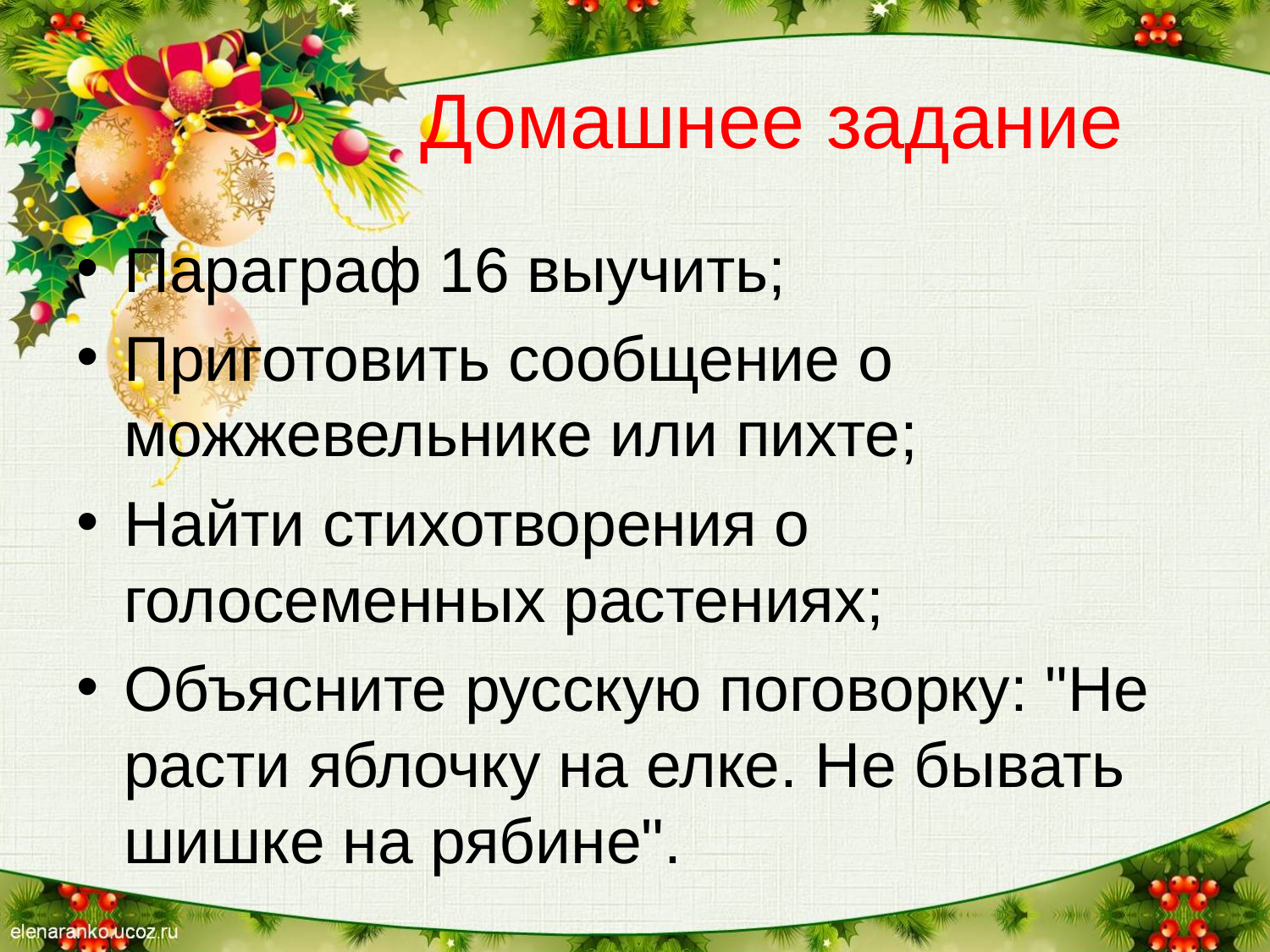

# Домашнее задание
Параграф 16 выучить;
Приготовить сообщение о можжевельнике или пихте;
Найти стихотворения о голосеменных растениях;
Объясните русскую поговорку: "Не расти яблочку на елке. Не бывать шишке на рябине".